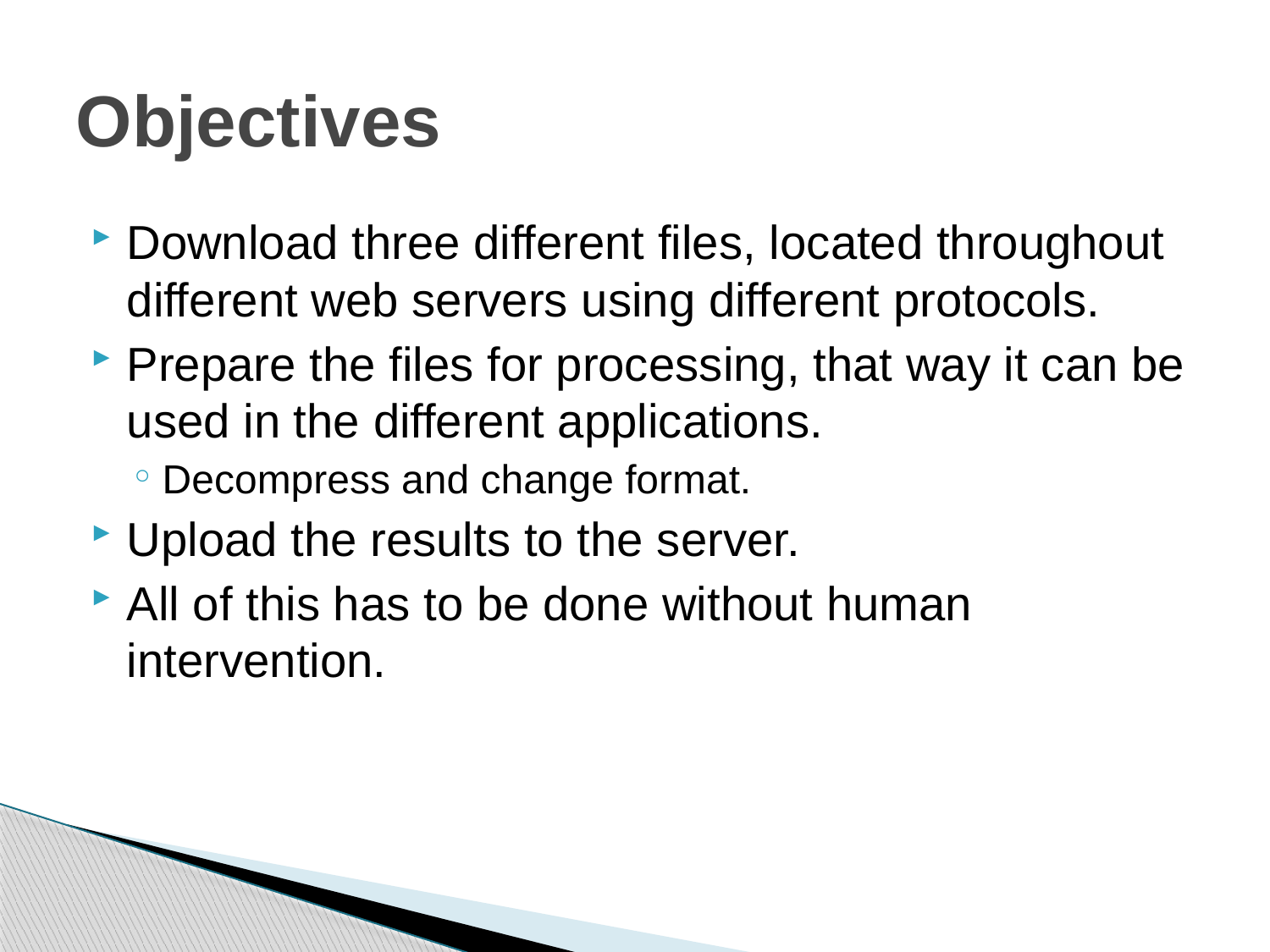

# Objectives
Download three different files, located throughout different web servers using different protocols.
Prepare the files for processing, that way it can be used in the different applications.
Decompress and change format.
Upload the results to the server.
All of this has to be done without human intervention.